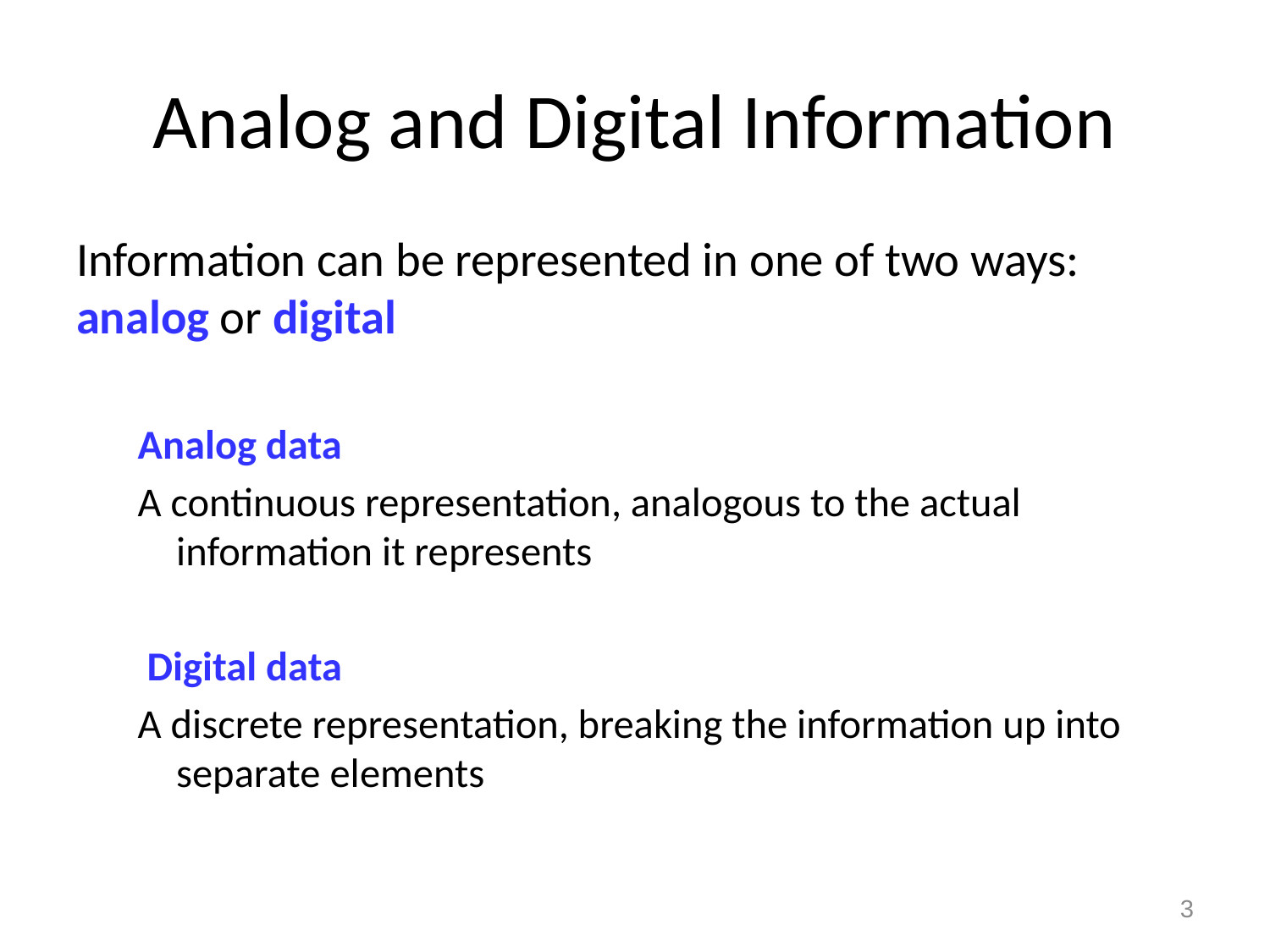

# Analog and Digital Information
Information can be represented in one of two ways: analog or digital

Analog data
A continuous representation, analogous to the actual information it represents

 Digital data
A discrete representation, breaking the information up into separate elements

3